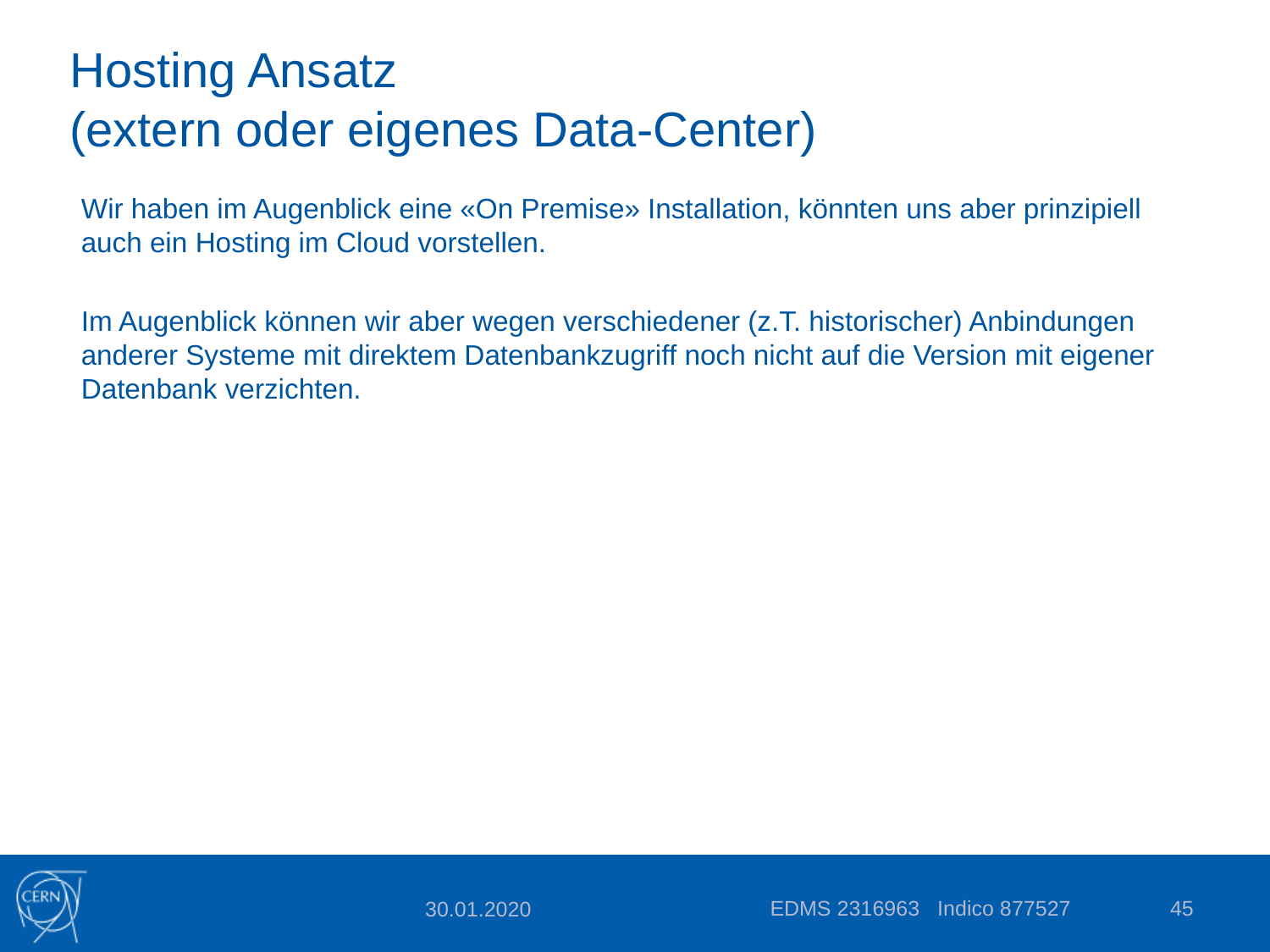

# Hosting Ansatz (extern oder eigenes Data-Center)
Wir haben im Augenblick eine «On Premise» Installation, könnten uns aber prinzipiell auch ein Hosting im Cloud vorstellen.

Im Augenblick können wir aber wegen verschiedener (z.T. historischer) Anbindungen anderer Systeme mit direktem Datenbankzugriff noch nicht auf die Version mit eigener Datenbank verzichten.
EDMS 2316963   Indico 877527
45
30.01.2020